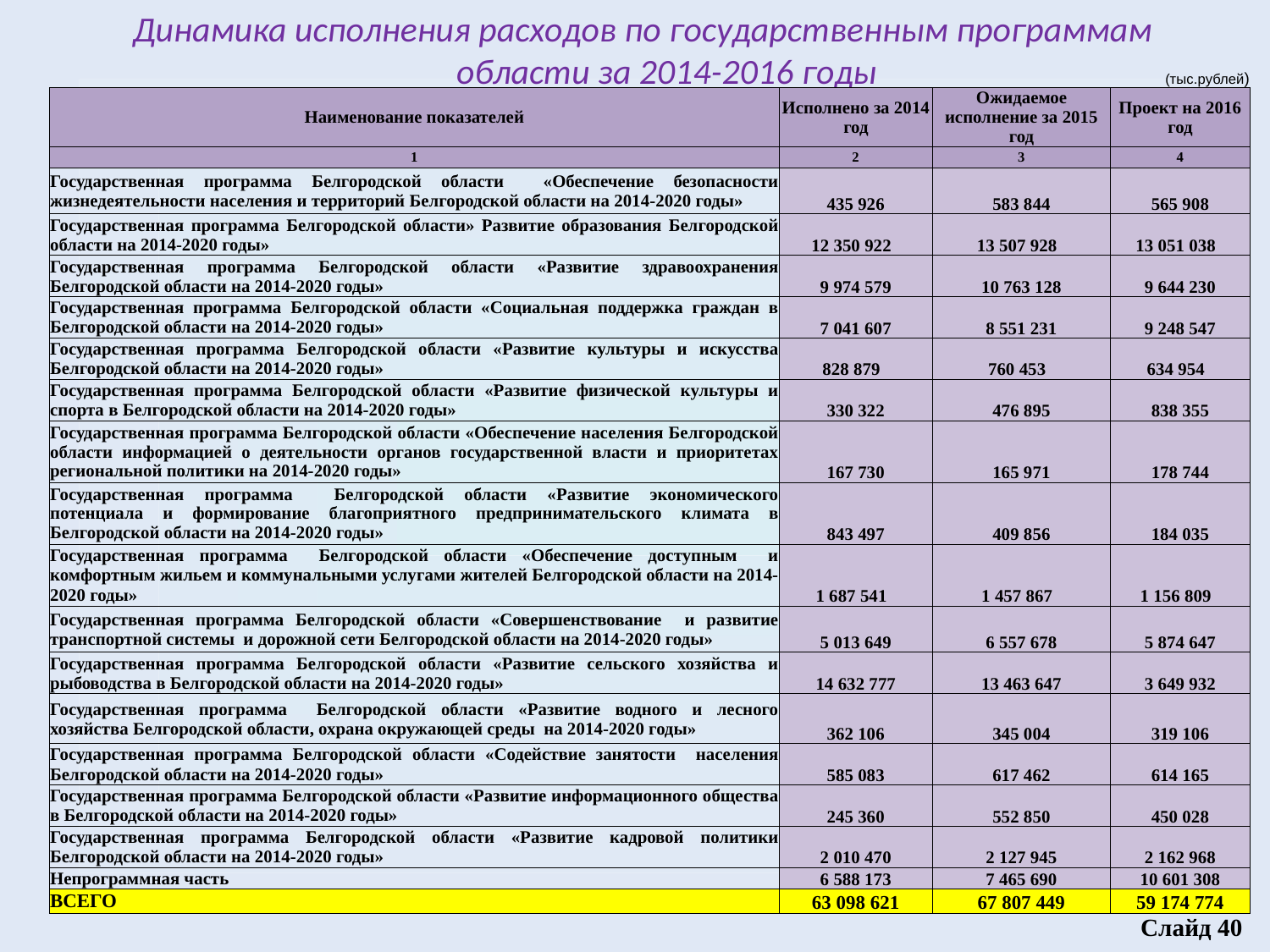

Динамика исполнения расходов по государственным программам области за 2014-2016 годы
|  |  |  | (тыс.рублей) |
| --- | --- | --- | --- |
| Наименование показателей | Исполнено за 2014 год | Ожидаемое исполнение за 2015 год | Проект на 2016 год |
| 1 | 2 | 3 | 4 |
| Государственная программа Белгородской области «Обеспечение безопасности жизнедеятельности населения и территорий Белгородской области на 2014-2020 годы» | 435 926 | 583 844 | 565 908 |
| Государственная программа Белгородской области» Развитие образования Белгородской области на 2014-2020 годы» | 12 350 922 | 13 507 928 | 13 051 038 |
| Государственная программа Белгородской области «Развитие здравоохранения Белгородской области на 2014-2020 годы» | 9 974 579 | 10 763 128 | 9 644 230 |
| Государственная программа Белгородской области «Социальная поддержка граждан в Белгородской области на 2014-2020 годы» | 7 041 607 | 8 551 231 | 9 248 547 |
| Государственная программа Белгородской области «Развитие культуры и искусства Белгородской области на 2014-2020 годы» | 828 879 | 760 453 | 634 954 |
| Государственная программа Белгородской области «Развитие физической культуры и спорта в Белгородской области на 2014-2020 годы» | 330 322 | 476 895 | 838 355 |
| Государственная программа Белгородской области «Обеспечение населения Белгородской области информацией о деятельности органов государственной власти и приоритетах региональной политики на 2014-2020 годы» | 167 730 | 165 971 | 178 744 |
| Государственная программа Белгородской области «Развитие экономического потенциала и формирование благоприятного предпринимательского климата в Белгородской области на 2014-2020 годы» | 843 497 | 409 856 | 184 035 |
| Государственная программа Белгородской области «Обеспечение доступным и комфортным жильем и коммунальными услугами жителей Белгородской области на 2014-2020 годы» | 1 687 541 | 1 457 867 | 1 156 809 |
| Государственная программа Белгородской области «Совершенствование и развитие транспортной системы и дорожной сети Белгородской области на 2014-2020 годы» | 5 013 649 | 6 557 678 | 5 874 647 |
| Государственная программа Белгородской области «Развитие сельского хозяйства и рыбоводства в Белгородской области на 2014-2020 годы» | 14 632 777 | 13 463 647 | 3 649 932 |
| Государственная программа Белгородской области «Развитие водного и лесного хозяйства Белгородской области, охрана окружающей среды на 2014-2020 годы» | 362 106 | 345 004 | 319 106 |
| Государственная программа Белгородской области «Содействие занятости населения Белгородской области на 2014-2020 годы» | 585 083 | 617 462 | 614 165 |
| Государственная программа Белгородской области «Развитие информационного общества в Белгородской области на 2014-2020 годы» | 245 360 | 552 850 | 450 028 |
| Государственная программа Белгородской области «Развитие кадровой политики Белгородской области на 2014-2020 годы» | 2 010 470 | 2 127 945 | 2 162 968 |
| Непрограммная часть | 6 588 173 | 7 465 690 | 10 601 308 |
| ВСЕГО | 63 098 621 | 67 807 449 | 59 174 774 |
Слайд 40